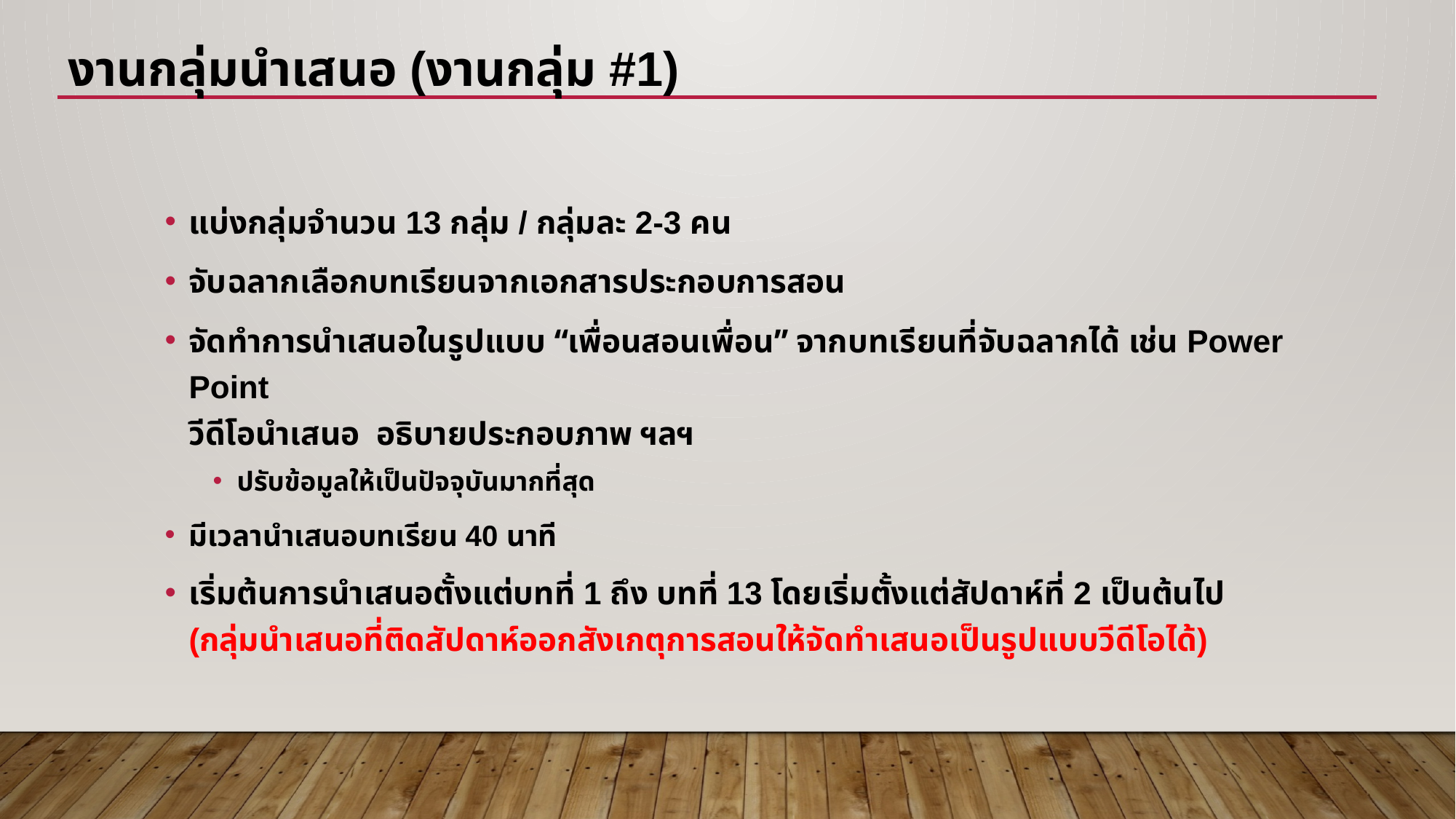

# งานกลุ่มนำเสนอ (งานกลุ่ม #1)
แบ่งกลุ่มจำนวน 13 กลุ่ม / กลุ่มละ 2-3 คน
จับฉลากเลือกบทเรียนจากเอกสารประกอบการสอน
จัดทำการนำเสนอในรูปแบบ “เพื่อนสอนเพื่อน” จากบทเรียนที่จับฉลากได้ เช่น Power Point
วีดีโอนำเสนอ  อธิบายประกอบภาพ ฯลฯ
ปรับข้อมูลให้เป็นปัจจุบันมากที่สุด
มีเวลานำเสนอบทเรียน 40 นาที
เริ่มต้นการนำเสนอตั้งแต่บทที่ 1 ถึง บทที่ 13 โดยเริ่มตั้งแต่สัปดาห์ที่ 2 เป็นต้นไป
(กลุ่มนำเสนอที่ติดสัปดาห์ออกสังเกตุการสอนให้จัดทำเสนอเป็นรูปแบบวีดีโอได้)